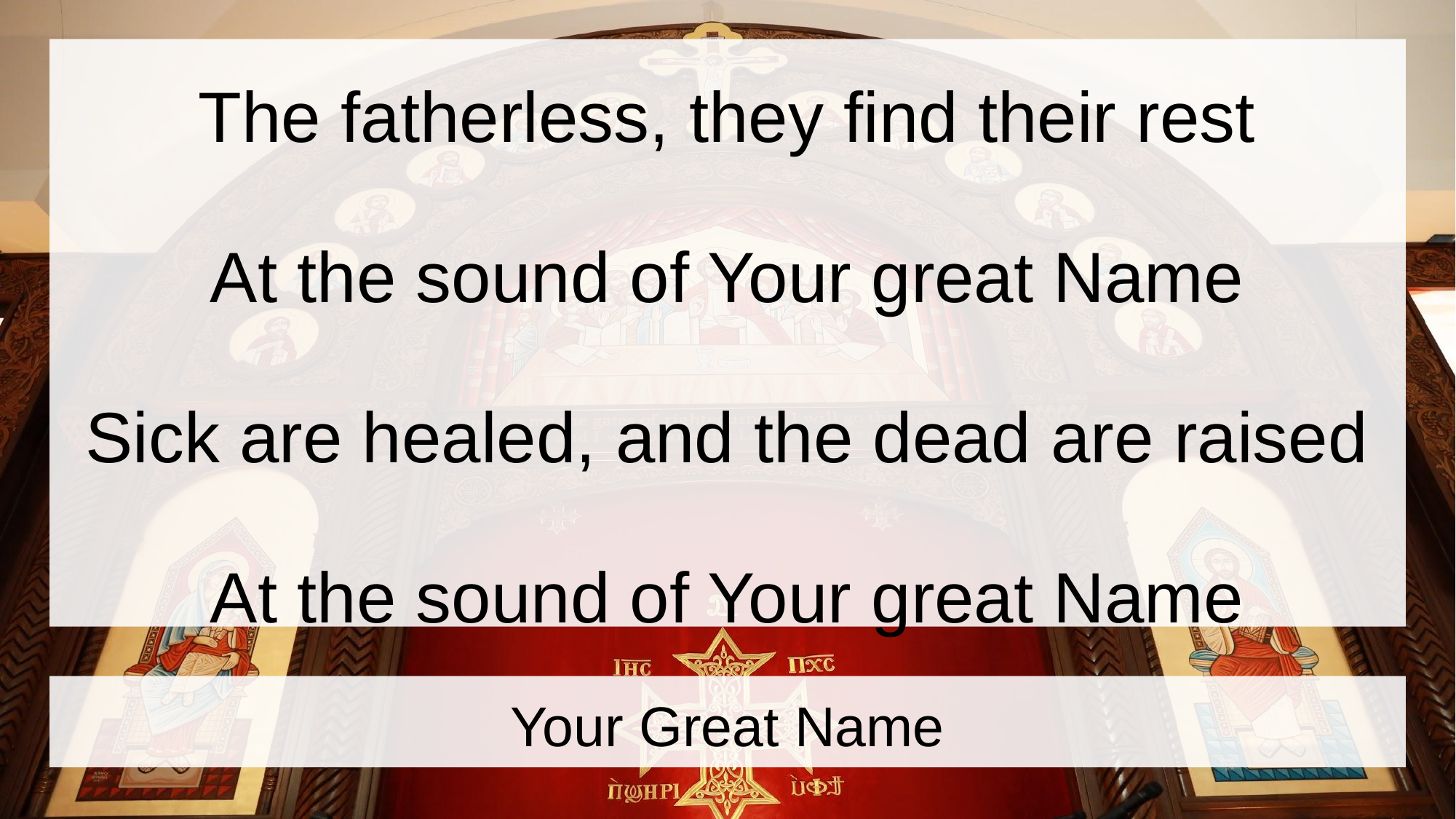

The fatherless, they find their rest
At the sound of Your great Name
Sick are healed, and the dead are raised
At the sound of Your great Name
# Your Great Name